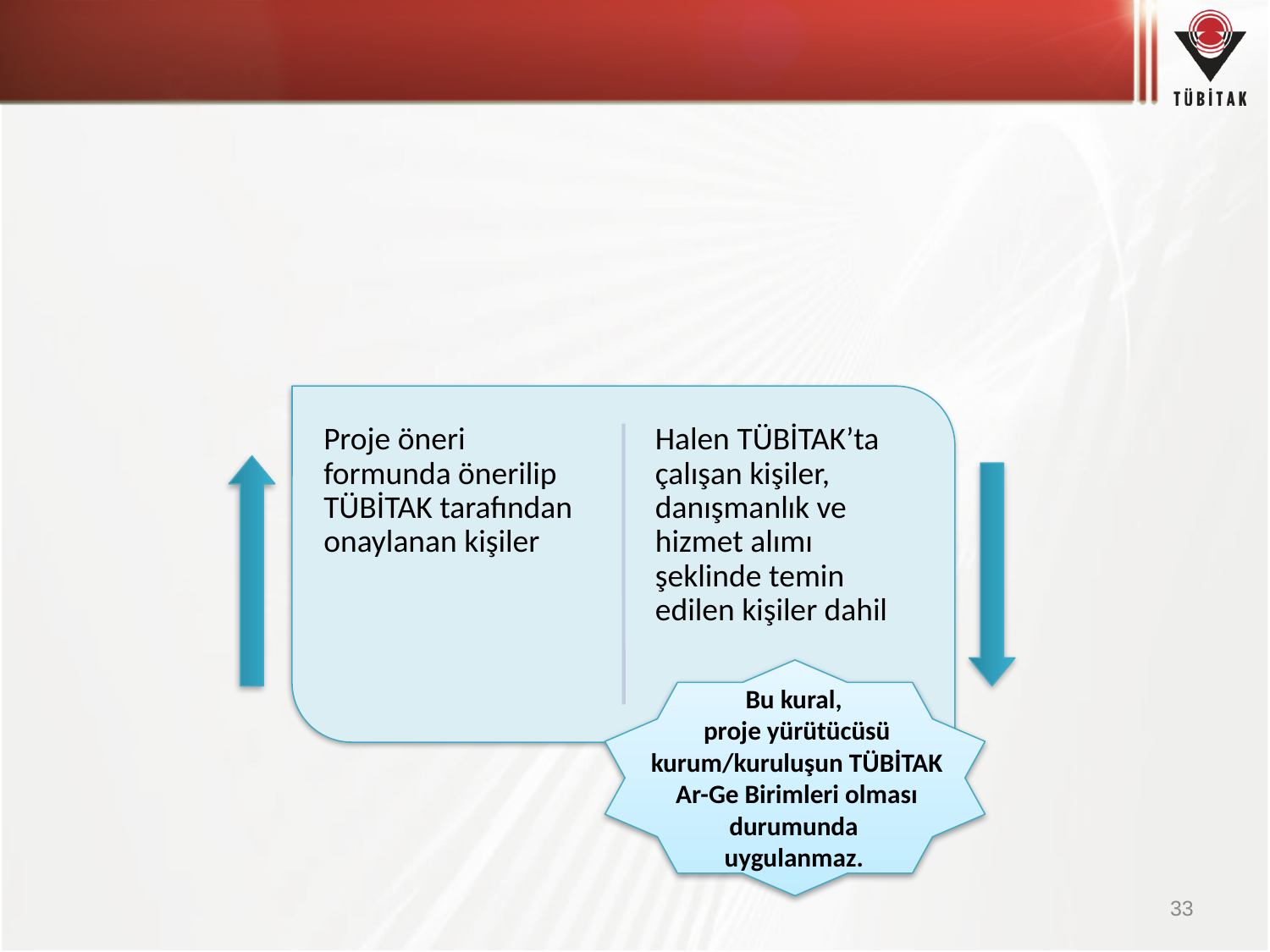

#

Projede kimler görev alır?

Projede kimler görev alamaz?

Proje öneri formunda önerilip TÜBİTAK tarafından onaylanan kişiler

Halen TÜBİTAK’ta çalışan kişiler, danışmanlık ve hizmet alımı şeklinde temin edilen kişiler dahil

Bu kural,
proje yürütücüsü kurum/kuruluşun TÜBİTAK Ar-Ge Birimleri olması durumunda
uygulanmaz.
33